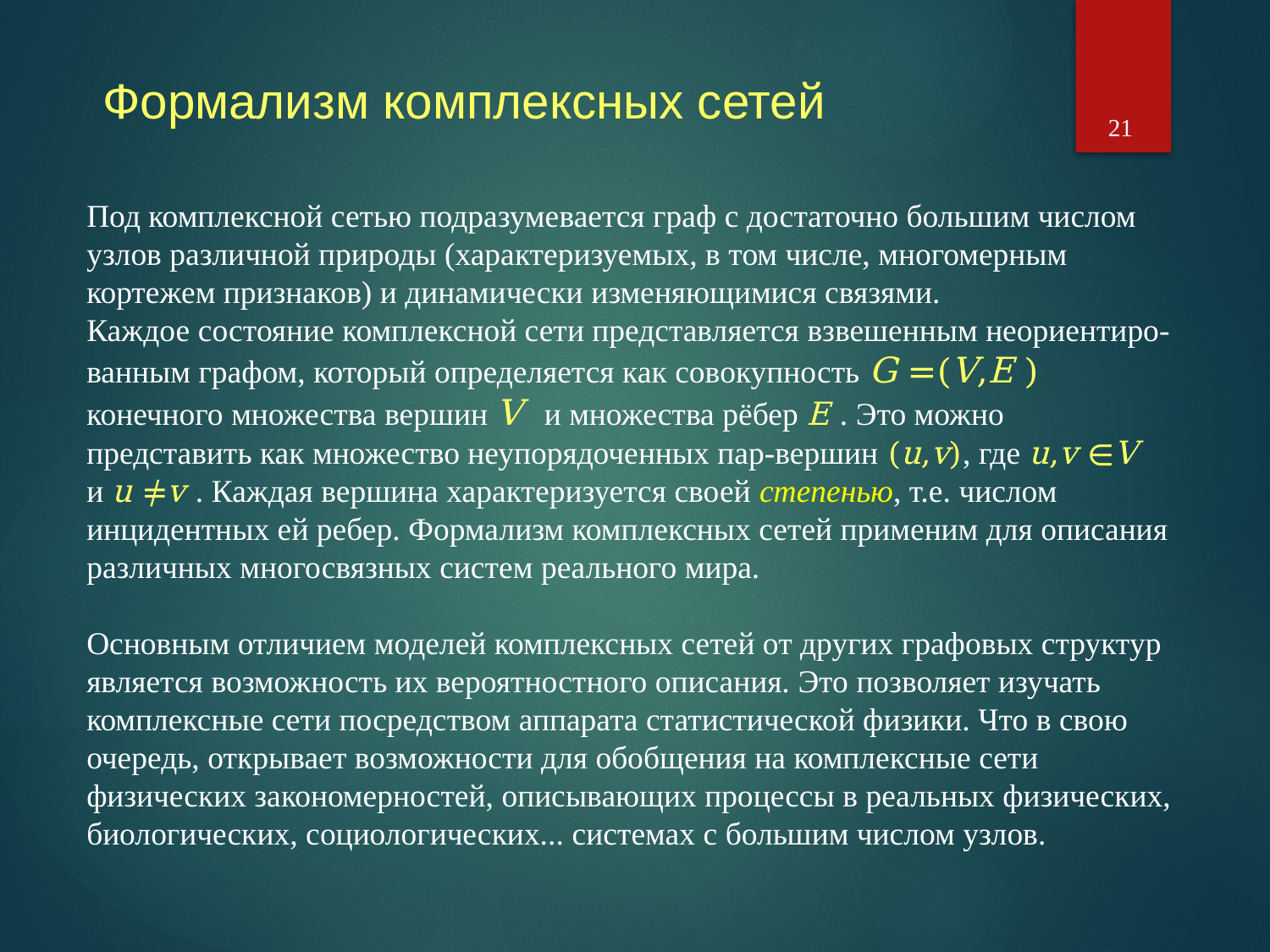

21
# Формализм комплексных сетей
Под комплексной сетью подразумевается граф с достаточно большим числом узлов различной природы (характеризуемых, в том числе, многомерным кортежем признаков) и динамически изменяющимися связями.
Каждое состояние комплексной сети представляется взвешенным неориентиро-ванным графом, который определяется как совокупность G =(V,E ) конечного множества вершин V  и множества рёбер E . Это можно представить как множество неупорядоченных пар-вершин (u,v), где u,v ∊V  и u ≠v . Каждая вершина характеризуется своей степенью, т.е. числом инцидентных ей ребер. Формализм комплексных сетей применим для описания различных многосвязных систем реального мира.

Основным отличием моделей комплексных сетей от других графовых структур является возможность их вероятностного описания. Это позволяет изучать комплексные сети посредством аппарата статистической физики. Что в свою очередь, открывает возможности для обобщения на комплексные сети физических закономерностей, описывающих процессы в реальных физических, биологических, социологических... системах с большим числом узлов.